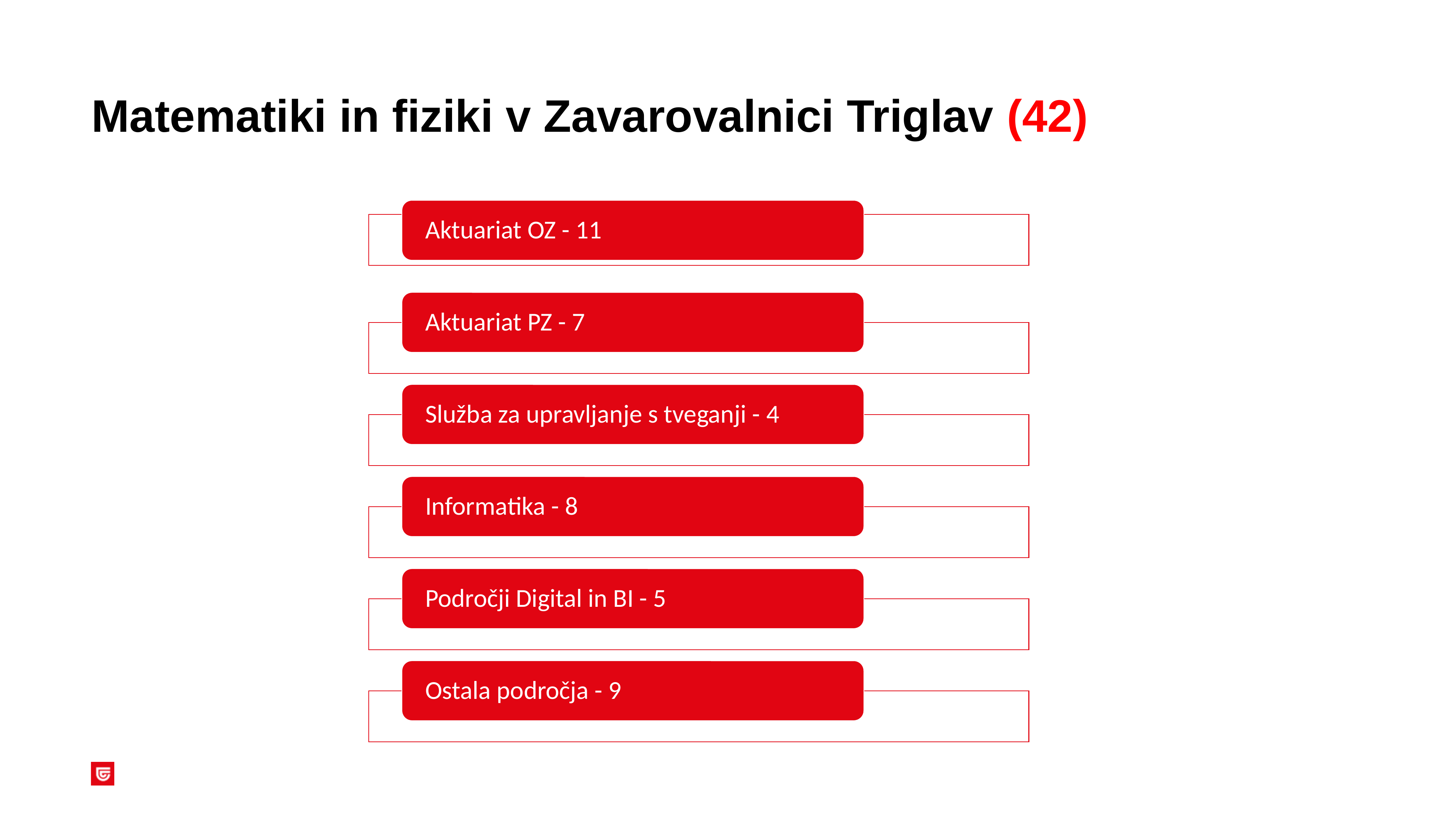

# Matematiki in fiziki v Zavarovalnici Triglav (42)
Aktuariat OZ - 11
Aktuariat PZ - 7
Služba za upravljanje s tveganji - 4
Informatika - 8
Področji Digital in BI - 5
Ostala področja - 9